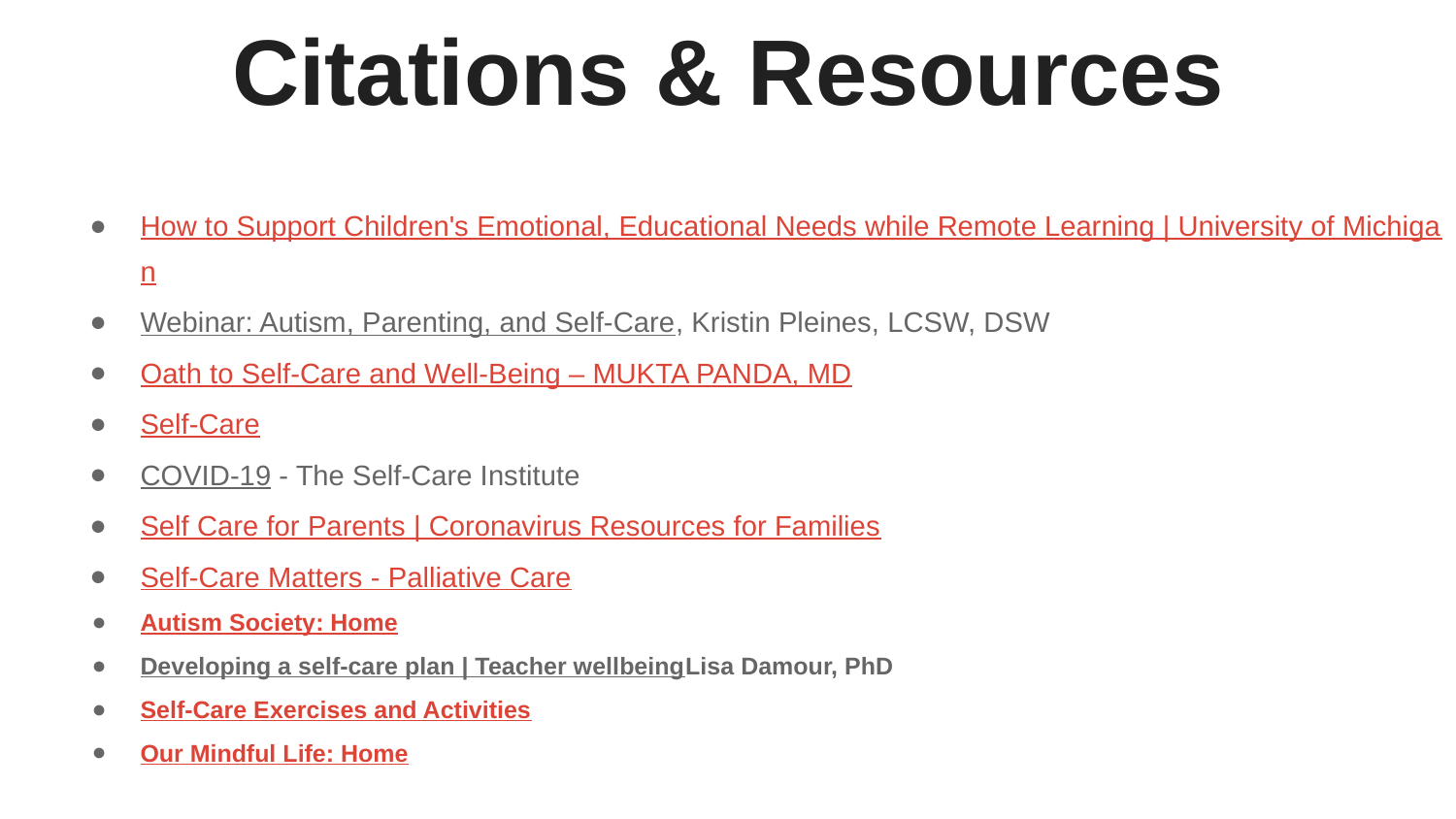

# Citations & Resources
How to Support Children's Emotional, Educational Needs while Remote Learning | University of Michigan
Webinar: Autism, Parenting, and Self-Care, Kristin Pleines, LCSW, DSW
Oath to Self-Care and Well-Being – MUKTA PANDA, MD
Self-Care
COVID-19 - The Self-Care Institute
Self Care for Parents | Coronavirus Resources for Families
Self-Care Matters - Palliative Care
Autism Society: Home
Developing a self-care plan | Teacher wellbeingLisa Damour, PhD
Self-Care Exercises and Activities
Our Mindful Life: Home